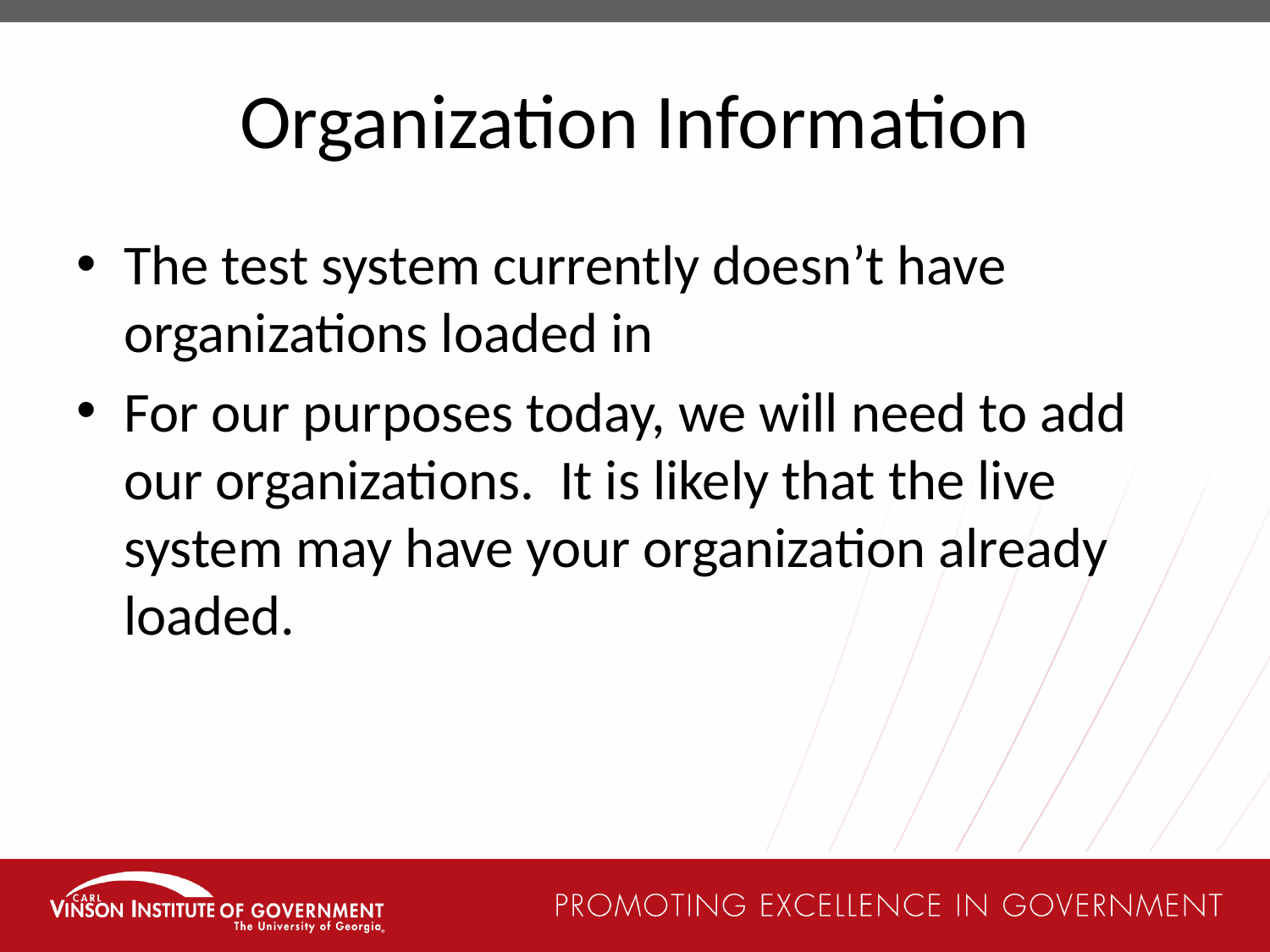

# Organization Information
The test system currently doesn’t have organizations loaded in
For our purposes today, we will need to add our organizations.  It is likely that the live system may have your organization already loaded.